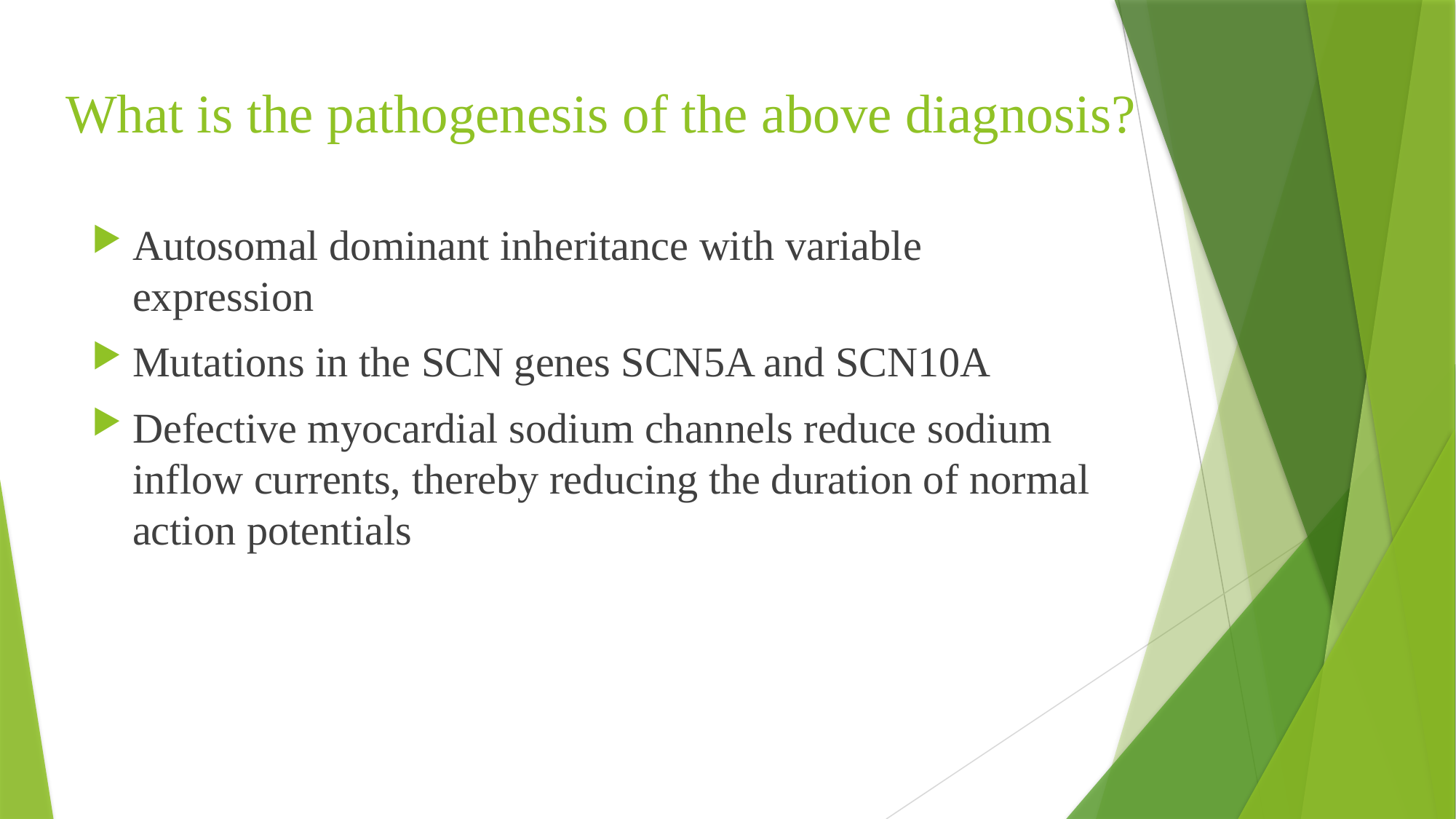

# What is the pathogenesis of the above diagnosis?
Autosomal dominant inheritance with variable expression
Mutations in the SCN genes SCN5A and SCN10A
Defective myocardial sodium channels reduce sodium inflow currents, thereby reducing the duration of normal action potentials